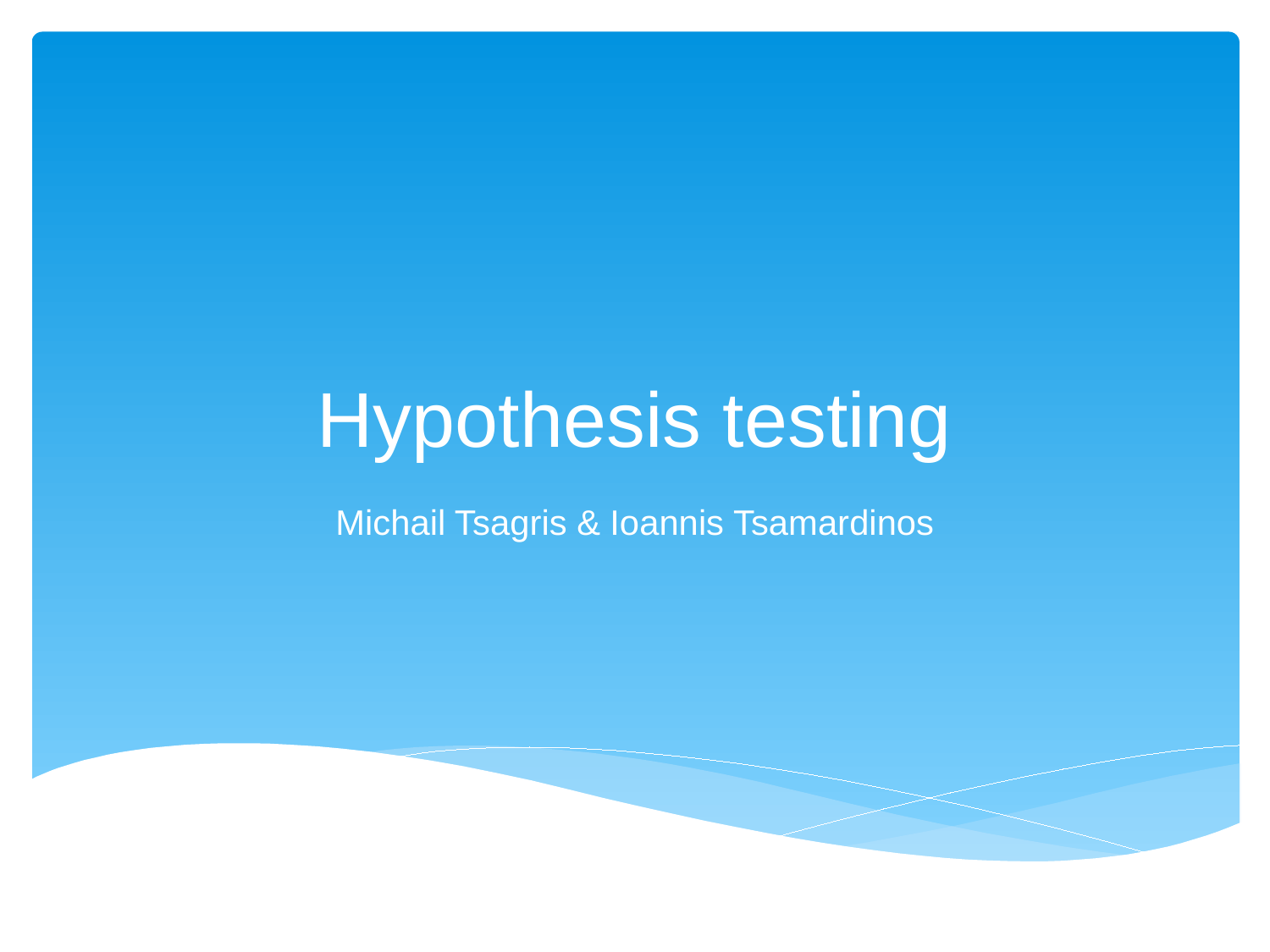

# Hypothesis testing
Michail Tsagris & Ioannis Tsamardinos